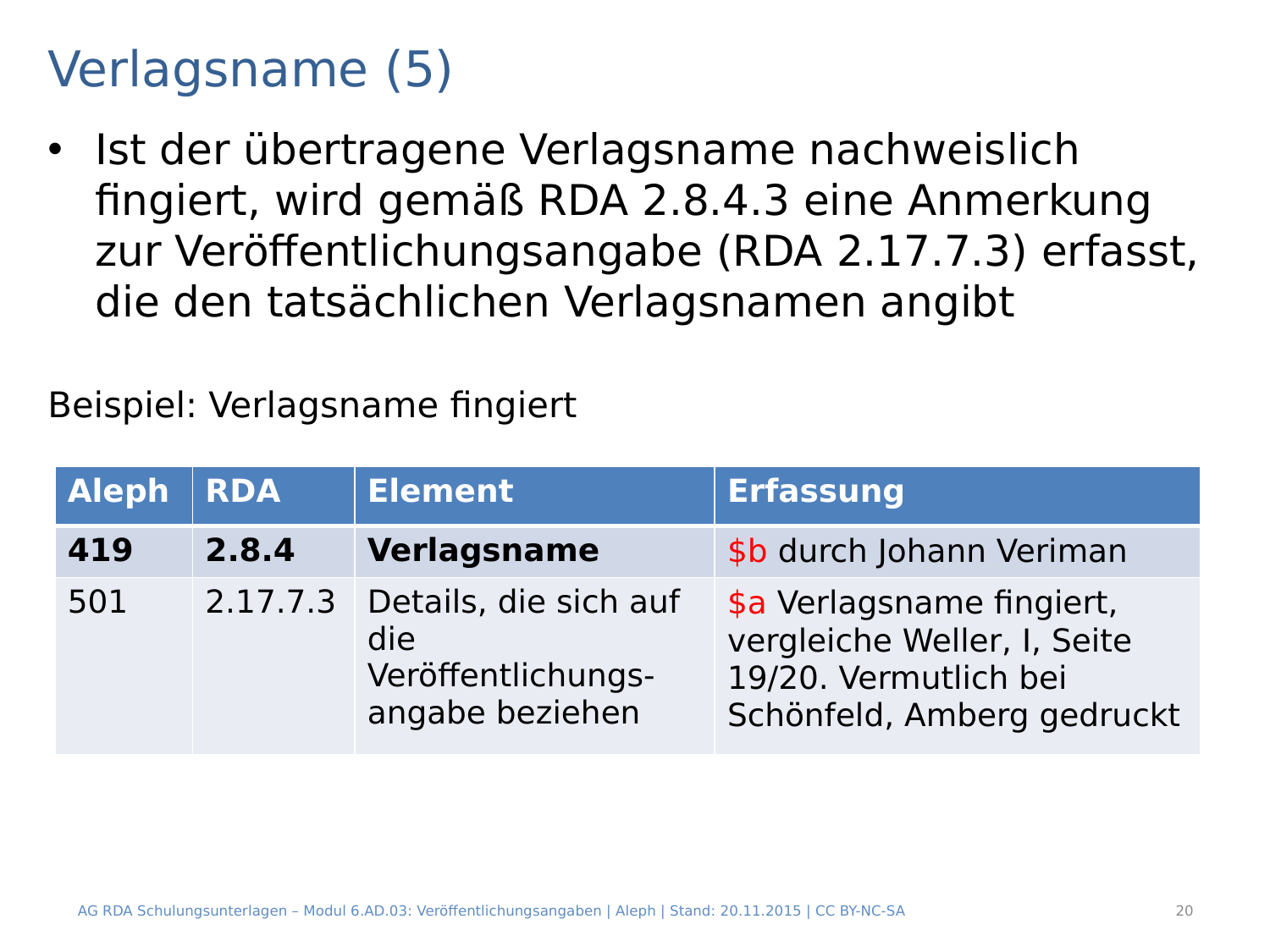

# Verlagsname (5)
Ist der übertragene Verlagsname nachweislich fingiert, wird gemäß RDA 2.8.4.3 eine Anmerkung zur Veröffentlichungsangabe (RDA 2.17.7.3) erfasst, die den tatsächlichen Verlagsnamen angibt

Beispiel: Verlagsname fingiert

| Aleph | RDA | Element | Erfassung |
| --- | --- | --- | --- |
| 419 | 2.8.4 | Verlagsname | $b durch Johann Veriman |
| 501 | 2.17.7.3 | Details, die sich auf die Veröffentlichungs-angabe beziehen | $a Verlagsname fingiert, vergleiche Weller, I, Seite 19/20. Vermutlich bei Schönfeld, Amberg gedruckt |
AG RDA Schulungsunterlagen – Modul 6.AD.03: Veröffentlichungsangaben | Aleph | Stand: 20.11.2015 | CC BY-NC-SA
20